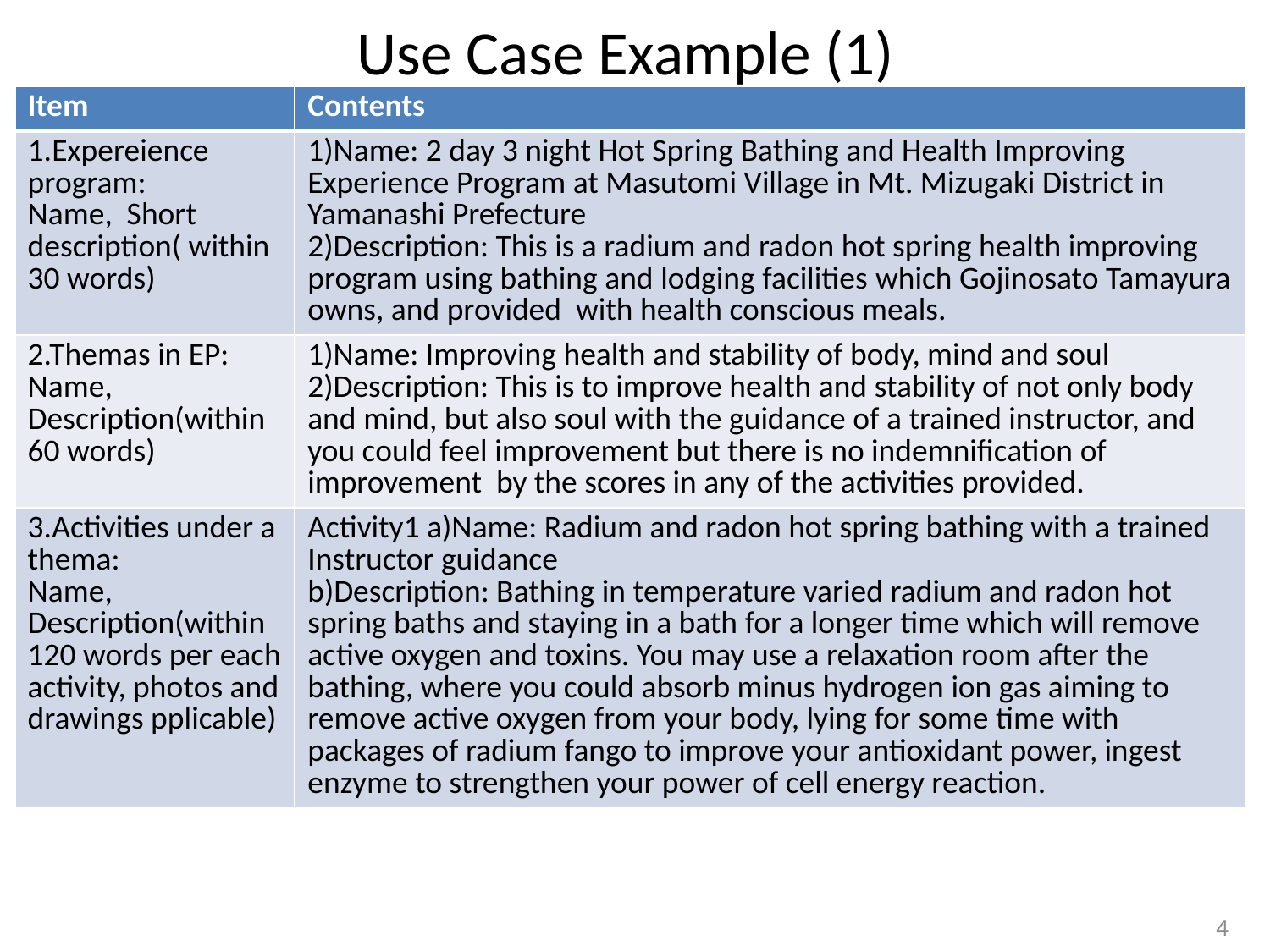

# Use Case Example (1)
| Item | Contents |
| --- | --- |
| 1.Expereience program: Name, Short description( within 30 words) | 1)Name: 2 day 3 night Hot Spring Bathing and Health Improving Experience Program at Masutomi Village in Mt. Mizugaki District in Yamanashi Prefecture 2)Description: This is a radium and radon hot spring health improving program using bathing and lodging facilities which Gojinosato Tamayura owns, and provided with health conscious meals. |
| 2.Themas in EP: Name, Description(within 60 words) | 1)Name: Improving health and stability of body, mind and soul 2)Description: This is to improve health and stability of not only body and mind, but also soul with the guidance of a trained instructor, and you could feel improvement but there is no indemnification of improvement by the scores in any of the activities provided. |
| 3.Activities under a thema: Name, Description(within 120 words per each activity, photos and drawings pplicable) | Activity1 a)Name: Radium and radon hot spring bathing with a trained Instructor guidance b)Description: Bathing in temperature varied radium and radon hot spring baths and staying in a bath for a longer time which will remove active oxygen and toxins. You may use a relaxation room after the bathing, where you could absorb minus hydrogen ion gas aiming to remove active oxygen from your body, lying for some time with packages of radium fango to improve your antioxidant power, ingest enzyme to strengthen your power of cell energy reaction. |
4